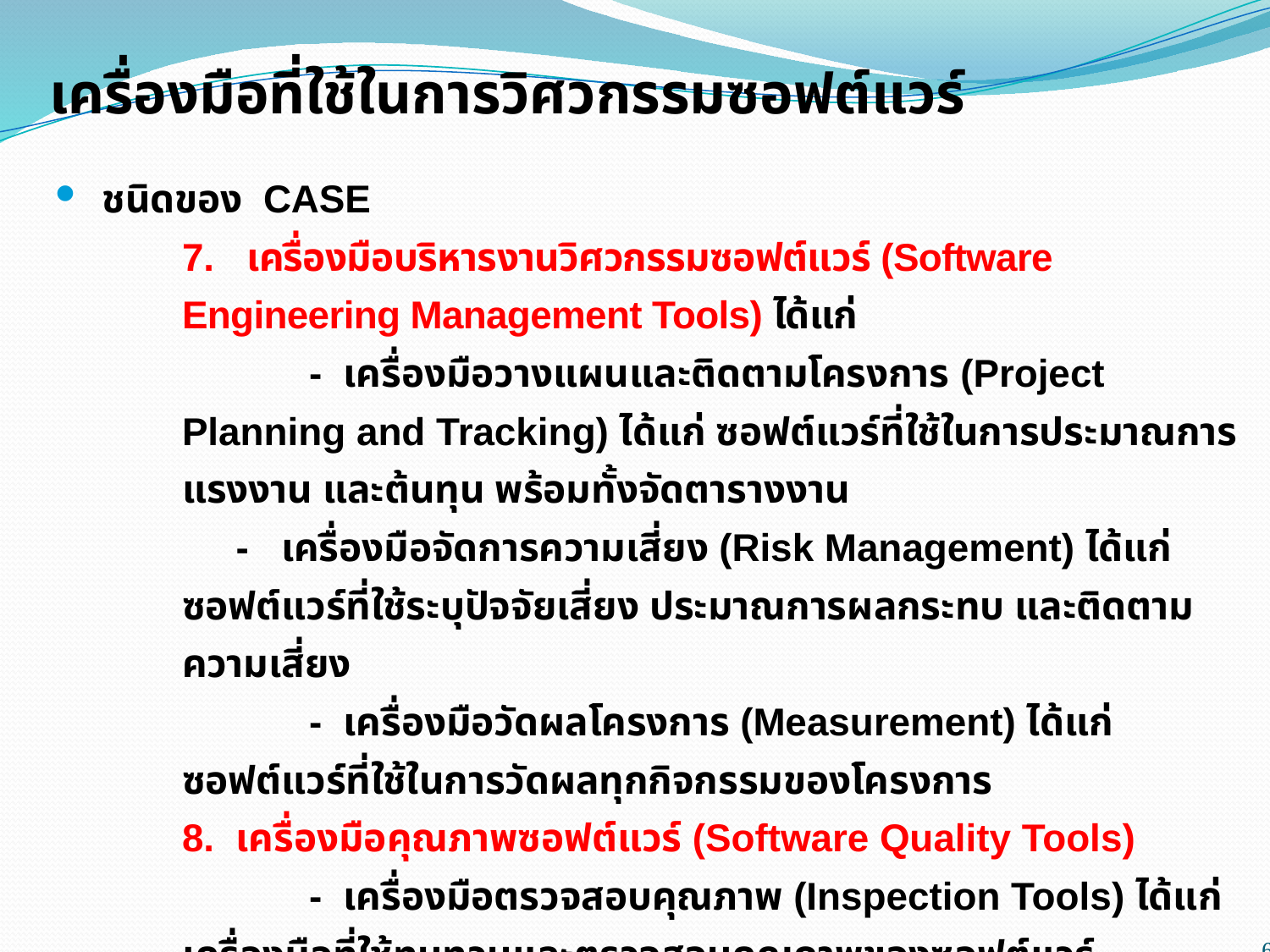

# เครื่องมือที่ใช้ในการวิศวกรรมซอฟต์แวร์
  ชนิดของ  CASE
7.   เครื่องมือบริหารงานวิศวกรรมซอฟต์แวร์ (Software Engineering Management Tools) ได้แก่
	-  เครื่องมือวางแผนและติดตามโครงการ (Project Planning and Tracking) ได้แก่ ซอฟต์แวร์ที่ใช้ในการประมาณการแรงงาน และต้นทุน พร้อมทั้งจัดตารางงาน
     -   เครื่องมือจัดการความเสี่ยง (Risk Management) ได้แก่ ซอฟต์แวร์ที่ใช้ระบุปัจจัยเสี่ยง ประมาณการผลกระทบ และติดตามความเสี่ยง
	-  เครื่องมือวัดผลโครงการ (Measurement) ได้แก่ ซอฟต์แวร์ที่ใช้ในการวัดผลทุกกิจกรรมของโครงการ
8.  เครื่องมือคุณภาพซอฟต์แวร์ (Software Quality Tools)
	-  เครื่องมือตรวจสอบคุณภาพ (Inspection Tools) ได้แก่ เครื่องมือที่ใช้ทบทวนและตรวจสอบคุณภาพของซอฟต์แวร์
	-   เครื่องมือวิเคราะห์คุณภาพ (Static Analysis Tools) ได้แก่ เครื่องมือที่ใช้วิเคราะห์คุณลักษณะด้านต่าง ๆ ของ ซอฟต์แวร์ เช่น วิเคราะห์ Control Flow และโครงสร้างข้อมูล เป็นต้น

68